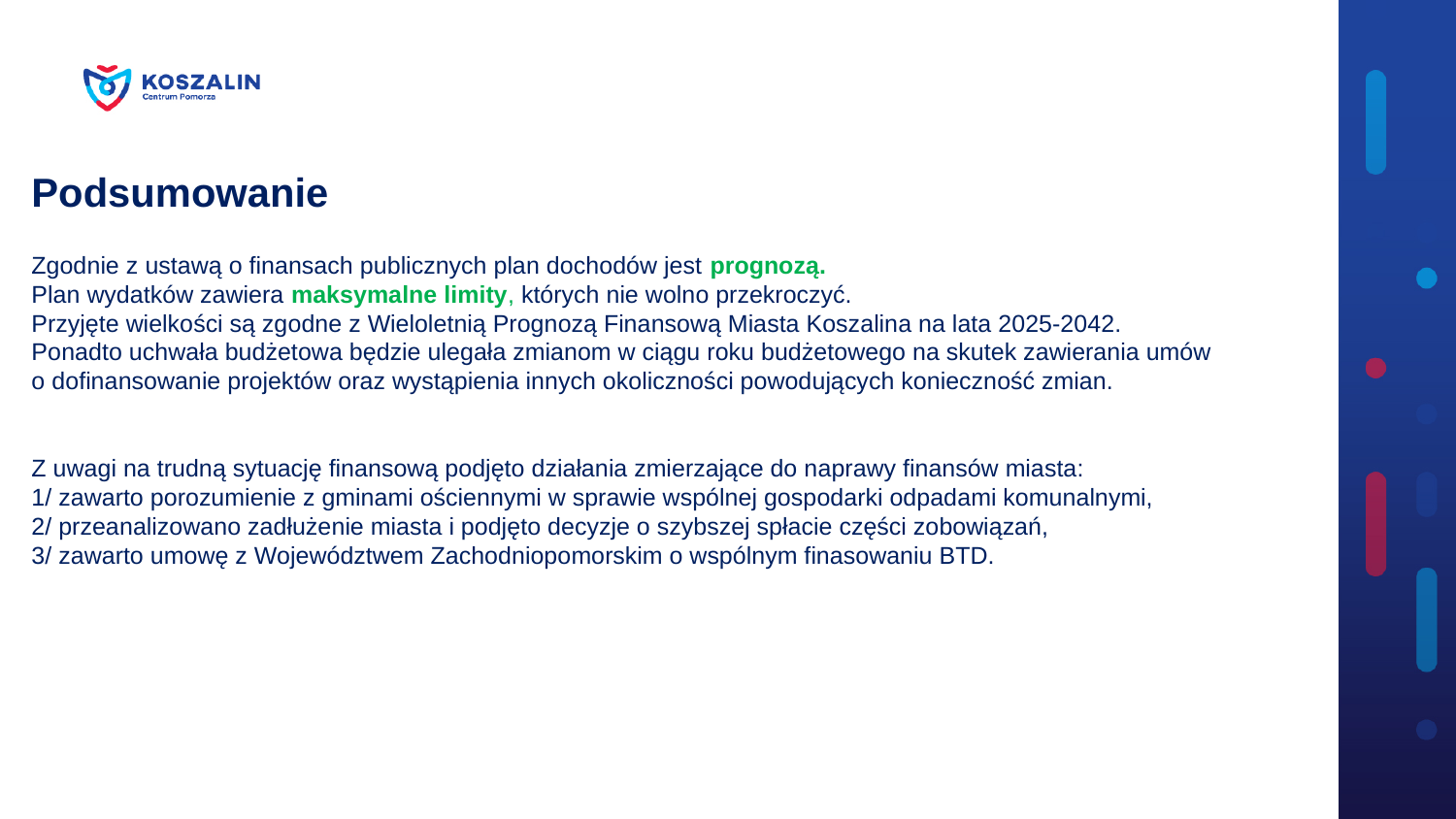

# Podsumowanie Zgodnie z ustawą o finansach publicznych plan dochodów jest prognozą. Plan wydatków zawiera maksymalne limity, których nie wolno przekroczyć. Przyjęte wielkości są zgodne z Wieloletnią Prognozą Finansową Miasta Koszalina na lata 2025-2042. Ponadto uchwała budżetowa będzie ulegała zmianom w ciągu roku budżetowego na skutek zawierania umów o dofinansowanie projektów oraz wystąpienia innych okoliczności powodujących konieczność zmian. Z uwagi na trudną sytuację finansową podjęto działania zmierzające do naprawy finansów miasta: 1/ zawarto porozumienie z gminami ościennymi w sprawie wspólnej gospodarki odpadami komunalnymi, 2/ przeanalizowano zadłużenie miasta i podjęto decyzje o szybszej spłacie części zobowiązań, 3/ zawarto umowę z Województwem Zachodniopomorskim o wspólnym finasowaniu BTD.